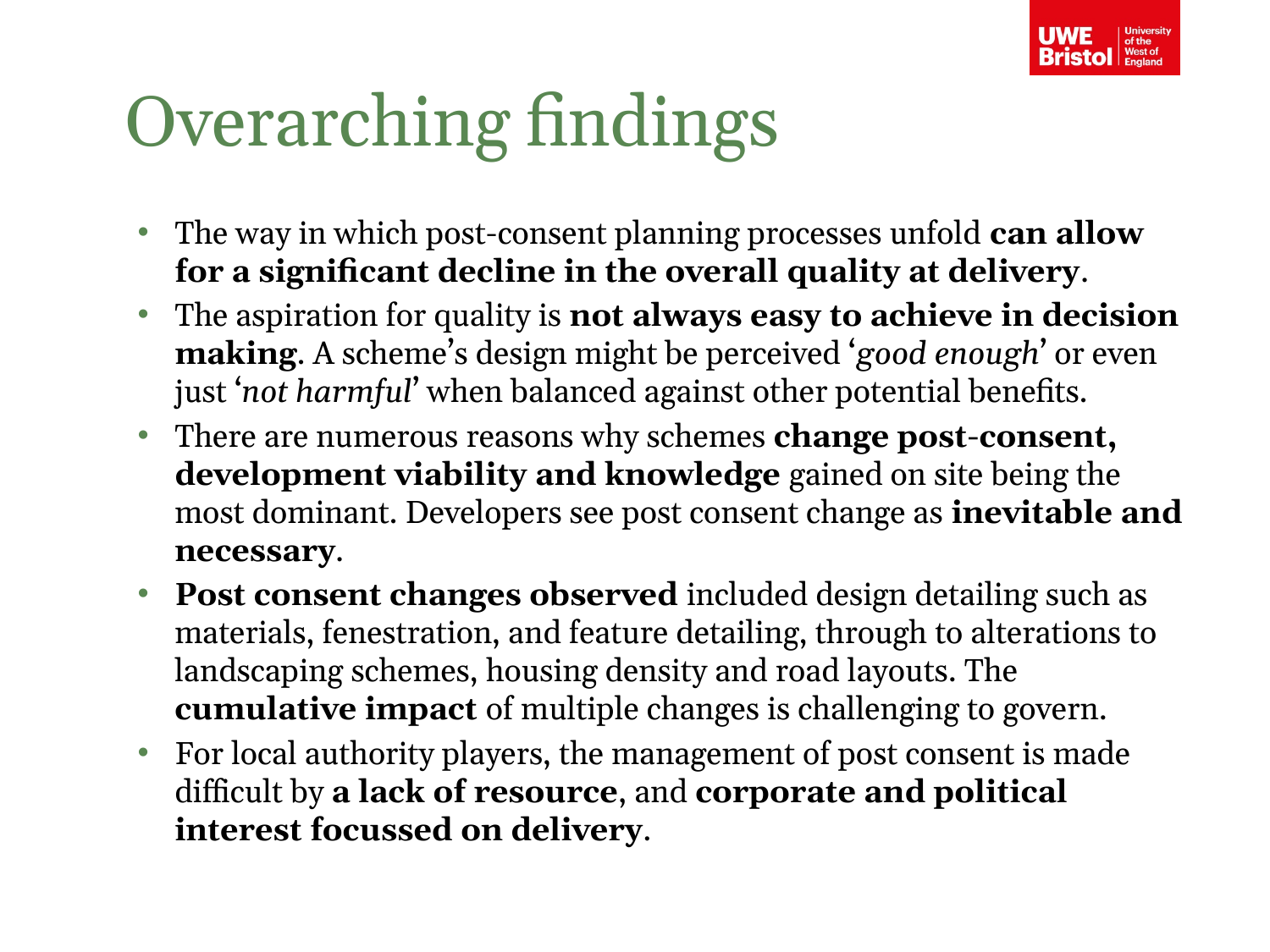

Overarching findings
The way in which post-consent planning processes unfold can allow for a significant decline in the overall quality at delivery.
The aspiration for quality is not always easy to achieve in decision making. A scheme’s design might be perceived ‘good enough’ or even just ‘not harmful’ when balanced against other potential benefits.
There are numerous reasons why schemes change post-consent, development viability and knowledge gained on site being the most dominant. Developers see post consent change as inevitable and necessary.
Post consent changes observed included design detailing such as materials, fenestration, and feature detailing, through to alterations to landscaping schemes, housing density and road layouts. The cumulative impact of multiple changes is challenging to govern.
For local authority players, the management of post consent is made difficult by a lack of resource, and corporate and political interest focussed on delivery.